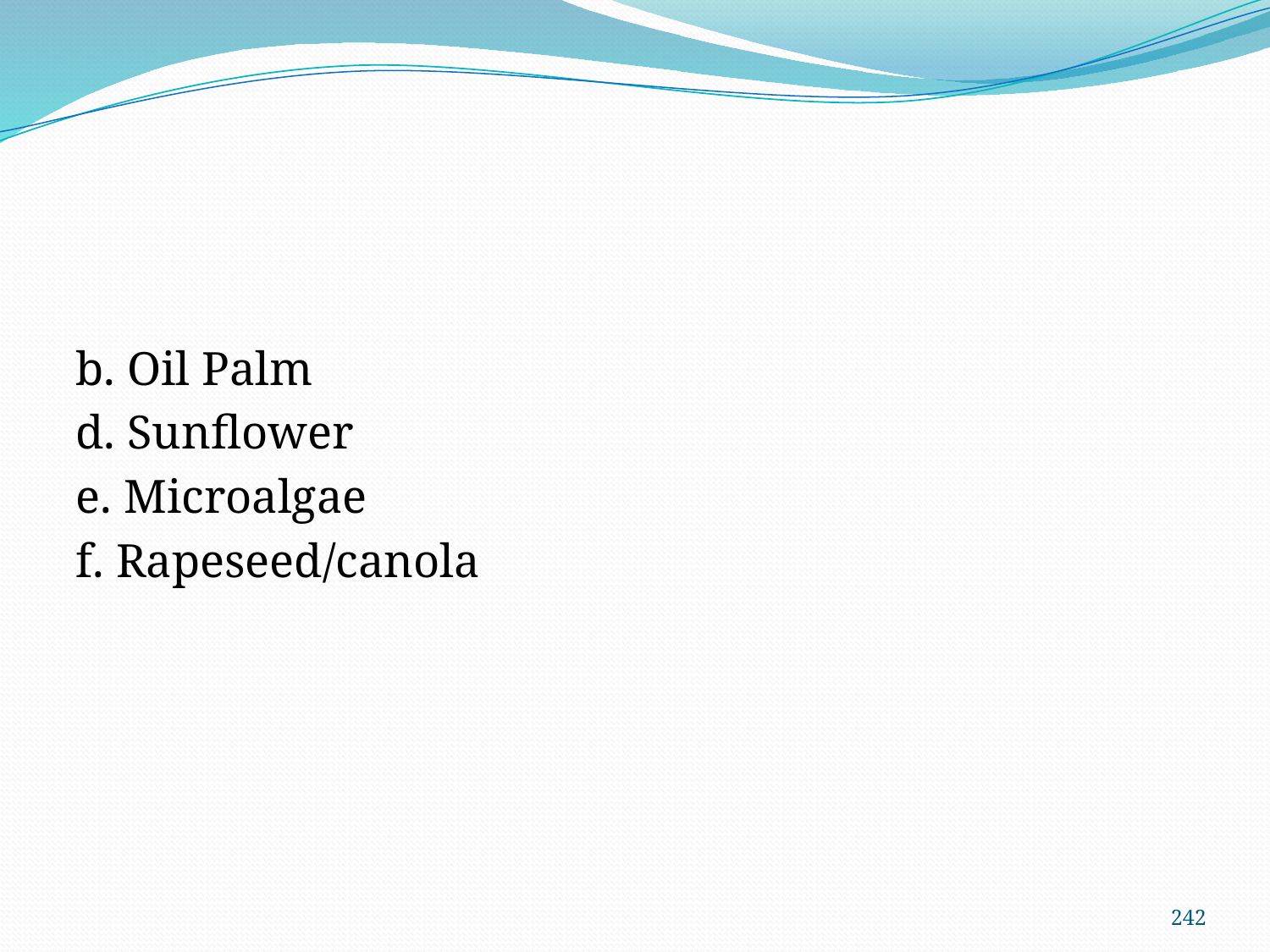

#

b. Oil Palm
d. Sunflower
e. Microalgae
f. Rapeseed/canola
242